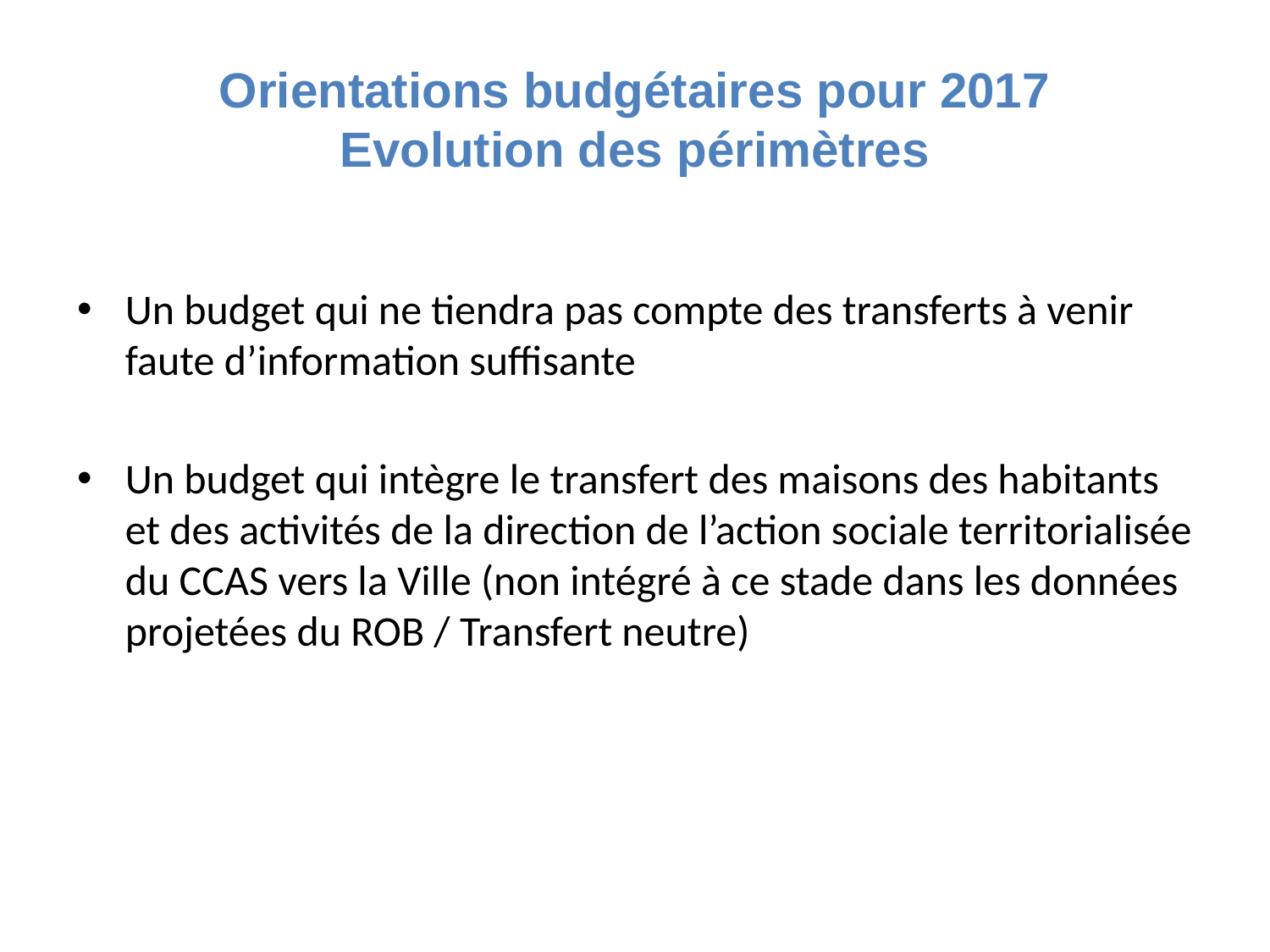

# Orientations budgétaires pour 2017 Evolution des périmètres
Un budget qui ne tiendra pas compte des transferts à venir faute d’information suffisante

Un budget qui intègre le transfert des maisons des habitants et des activités de la direction de l’action sociale territorialisée du CCAS vers la Ville (non intégré à ce stade dans les données projetées du ROB / Transfert neutre)